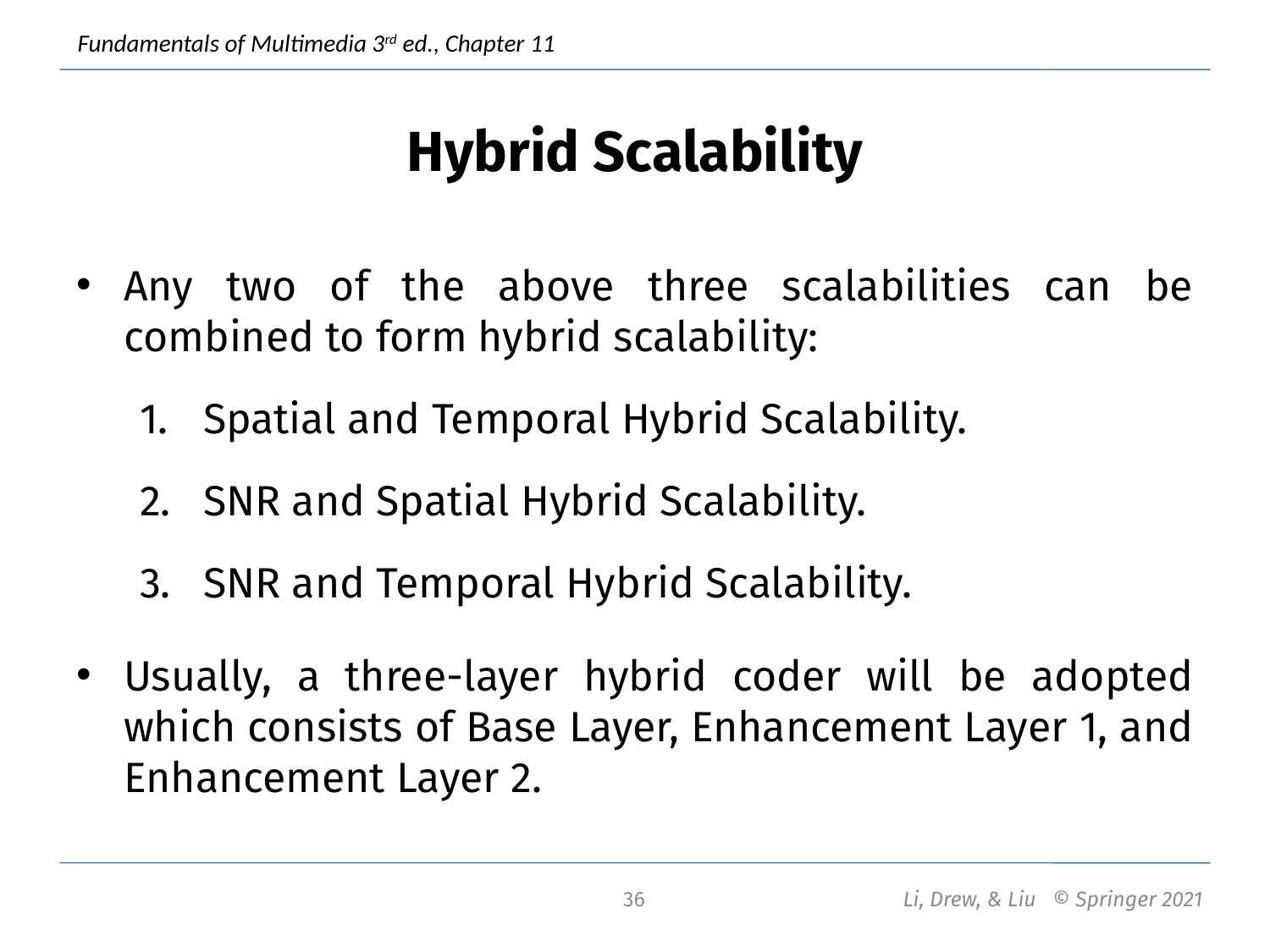

# Hybrid Scalability
Any two of the above three scalabilities can be combined to form hybrid scalability:
Spatial and Temporal Hybrid Scalability.
SNR and Spatial Hybrid Scalability.
SNR and Temporal Hybrid Scalability.
Usually, a three-layer hybrid coder will be adopted which consists of Base Layer, Enhancement Layer 1, and Enhancement Layer 2.
36
Li, Drew, & Liu   © Springer 2021